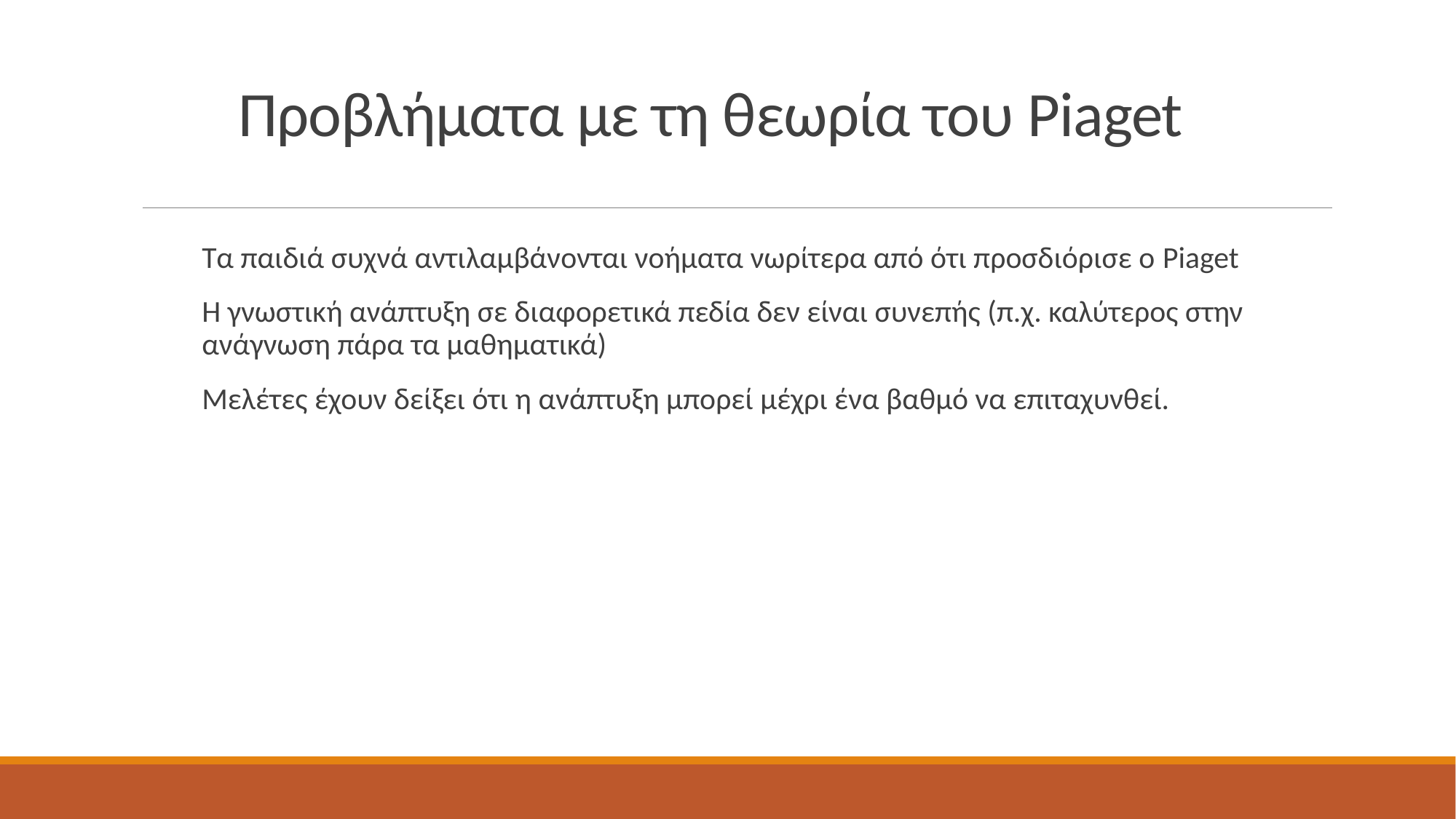

# Προβλήματα με τη θεωρία του Piaget
Τα παιδιά συχνά αντιλαμβάνονται νοήματα νωρίτερα από ότι προσδιόρισε ο Piaget
Η γνωστική ανάπτυξη σε διαφορετικά πεδία δεν είναι συνεπής (π.χ. καλύτερος στην ανάγνωση πάρα τα μαθηματικά)
Μελέτες έχουν δείξει ότι η ανάπτυξη μπορεί μέχρι ένα βαθμό να επιταχυνθεί.